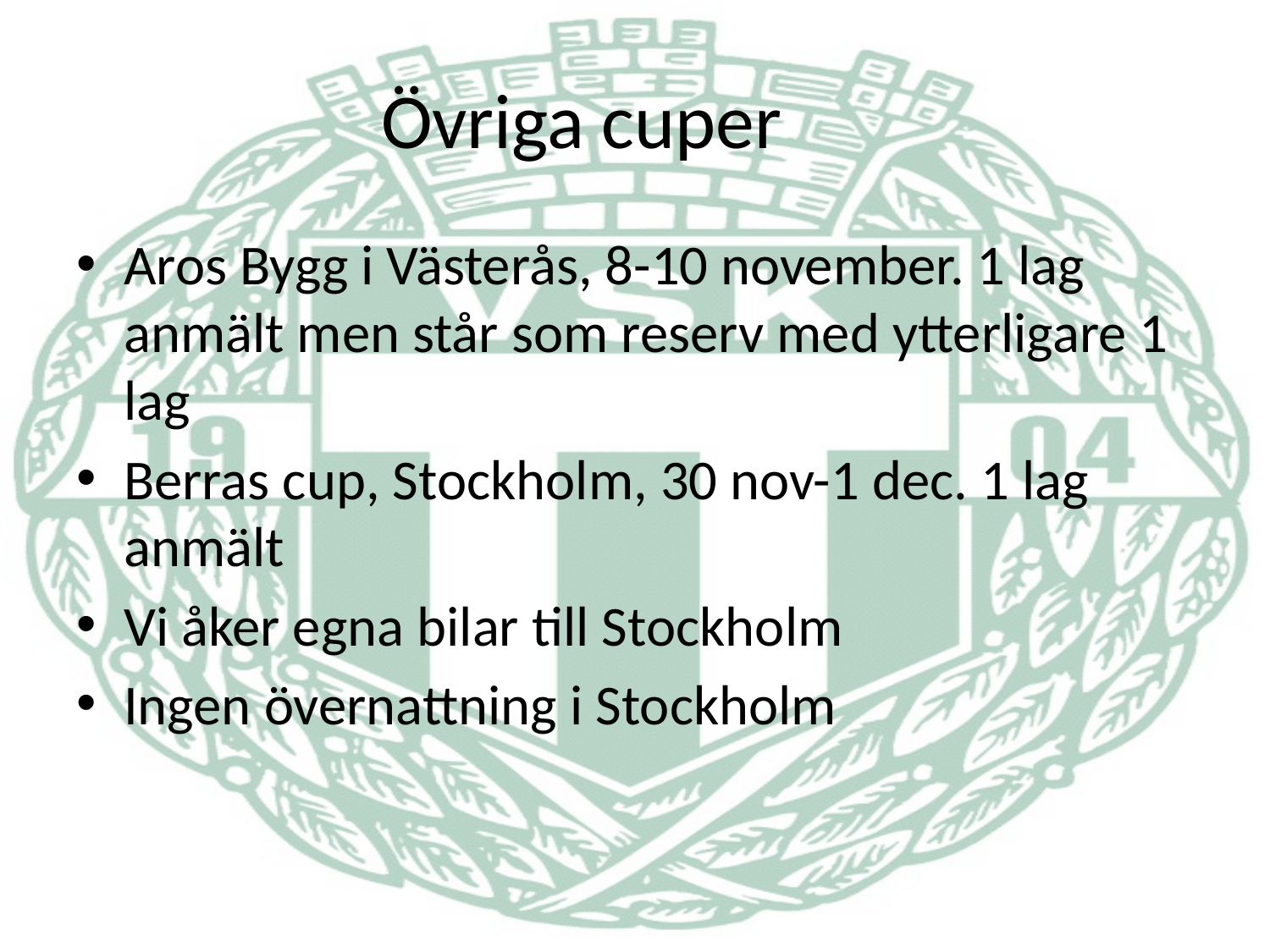

# Övriga cuper
Aros Bygg i Västerås, 8-10 november. 1 lag anmält men står som reserv med ytterligare 1 lag
Berras cup, Stockholm, 30 nov-1 dec. 1 lag anmält
Vi åker egna bilar till Stockholm
Ingen övernattning i Stockholm